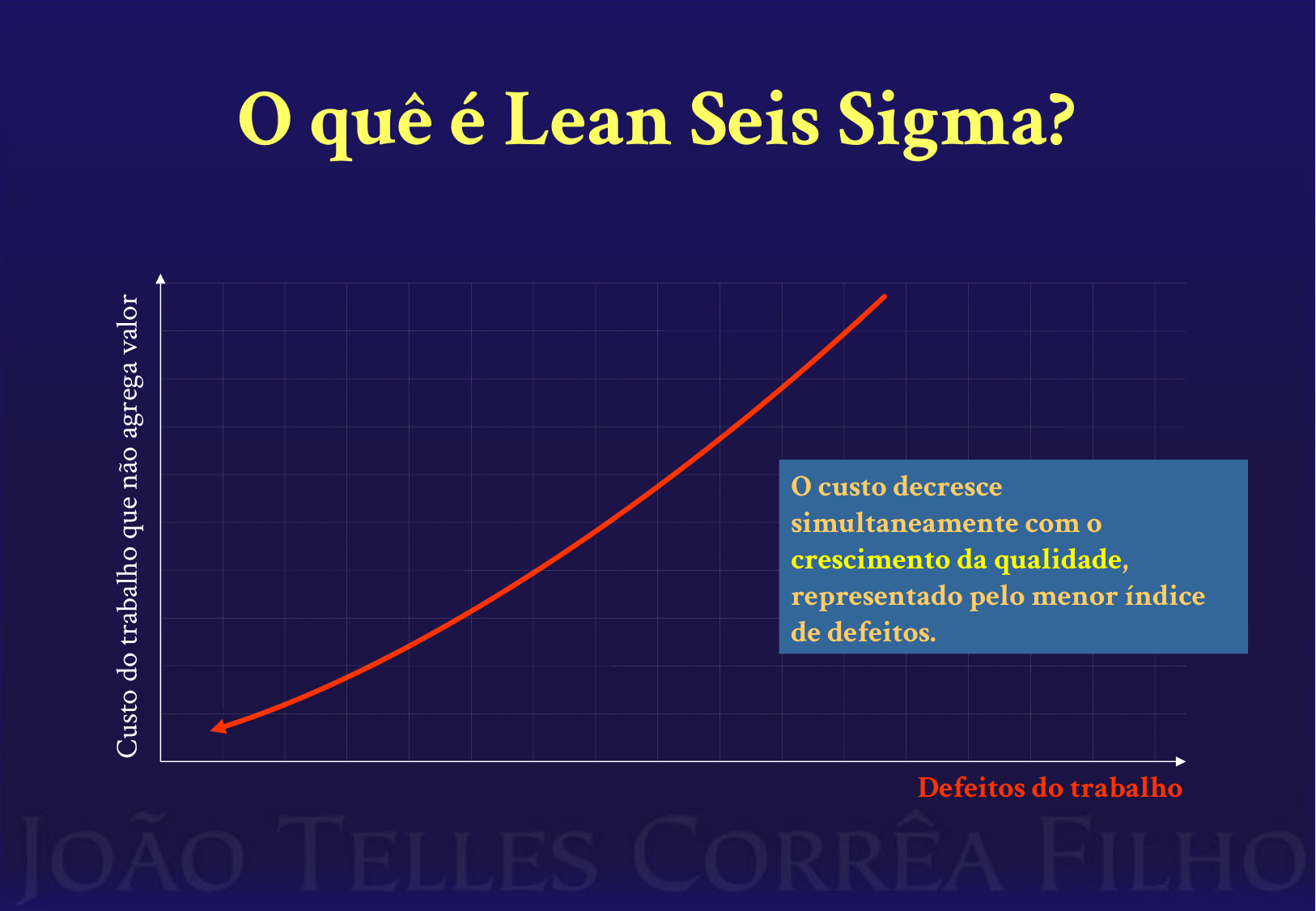

# O quê é Lean Seis Sigma?

O custo decresce simultaneamente com o crescimento da qualidade, representado pelo menor índice de defeitos.

Custo do trabalho que não agrega valor

Defeitos do trabalho